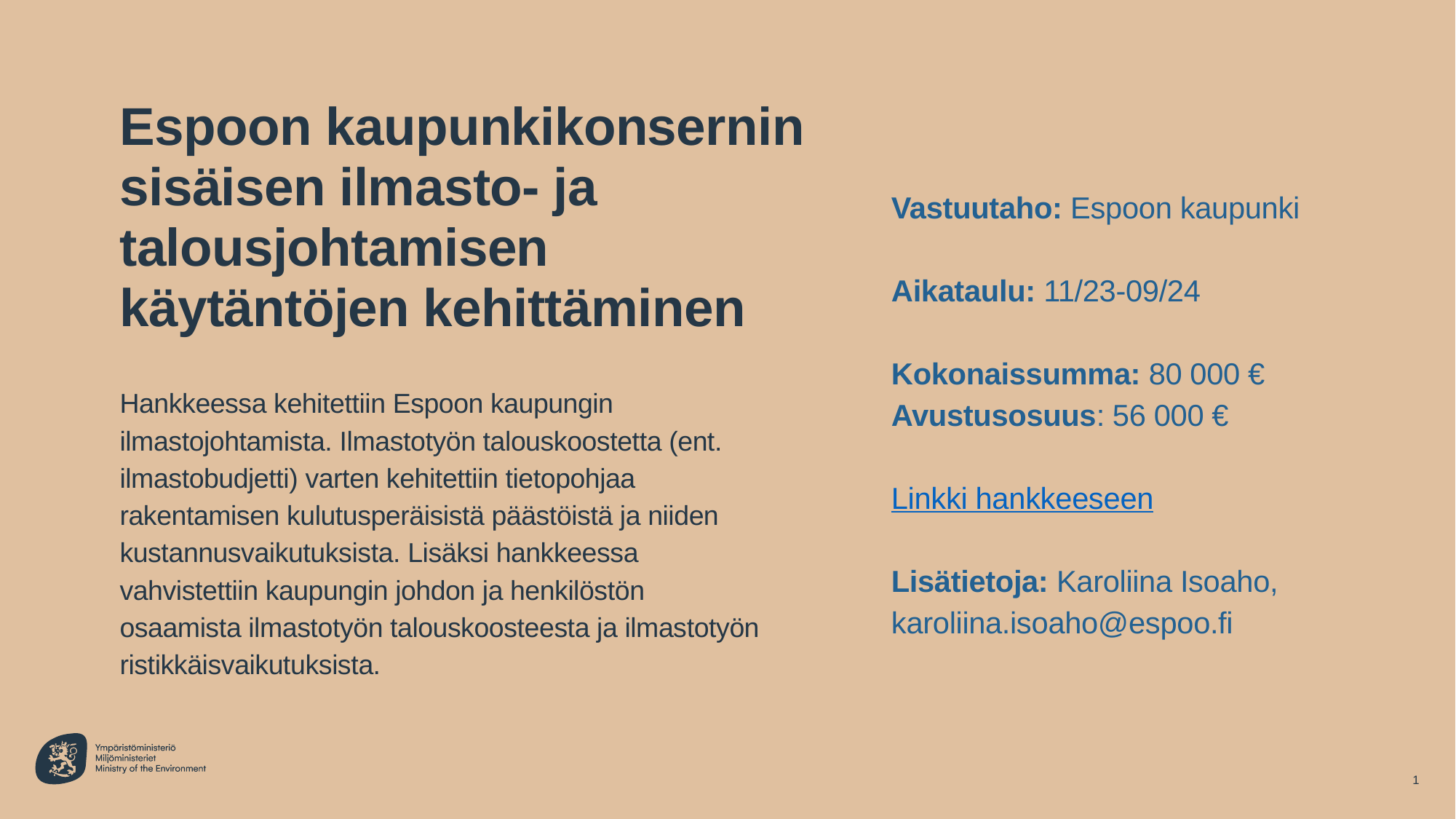

# Espoon kaupunkikonsernin sisäisen ilmasto- ja talousjohtamisen käytäntöjen kehittäminen
Vastuutaho: Espoon kaupunki

Aikataulu: 11/23-09/24

Kokonaissumma: 80 000 €
Avustusosuus: 56 000 €

Linkki hankkeeseen

Lisätietoja: Karoliina Isoaho, karoliina.isoaho@espoo.fi
Hankkeessa kehitettiin Espoon kaupungin ilmastojohtamista. Ilmastotyön talouskoostetta (ent. ilmastobudjetti) varten kehitettiin tietopohjaa rakentamisen kulutusperäisistä päästöistä ja niiden kustannusvaikutuksista. Lisäksi hankkeessa vahvistettiin kaupungin johdon ja henkilöstön osaamista ilmastotyön talouskoosteesta ja ilmastotyön ristikkäisvaikutuksista.
1